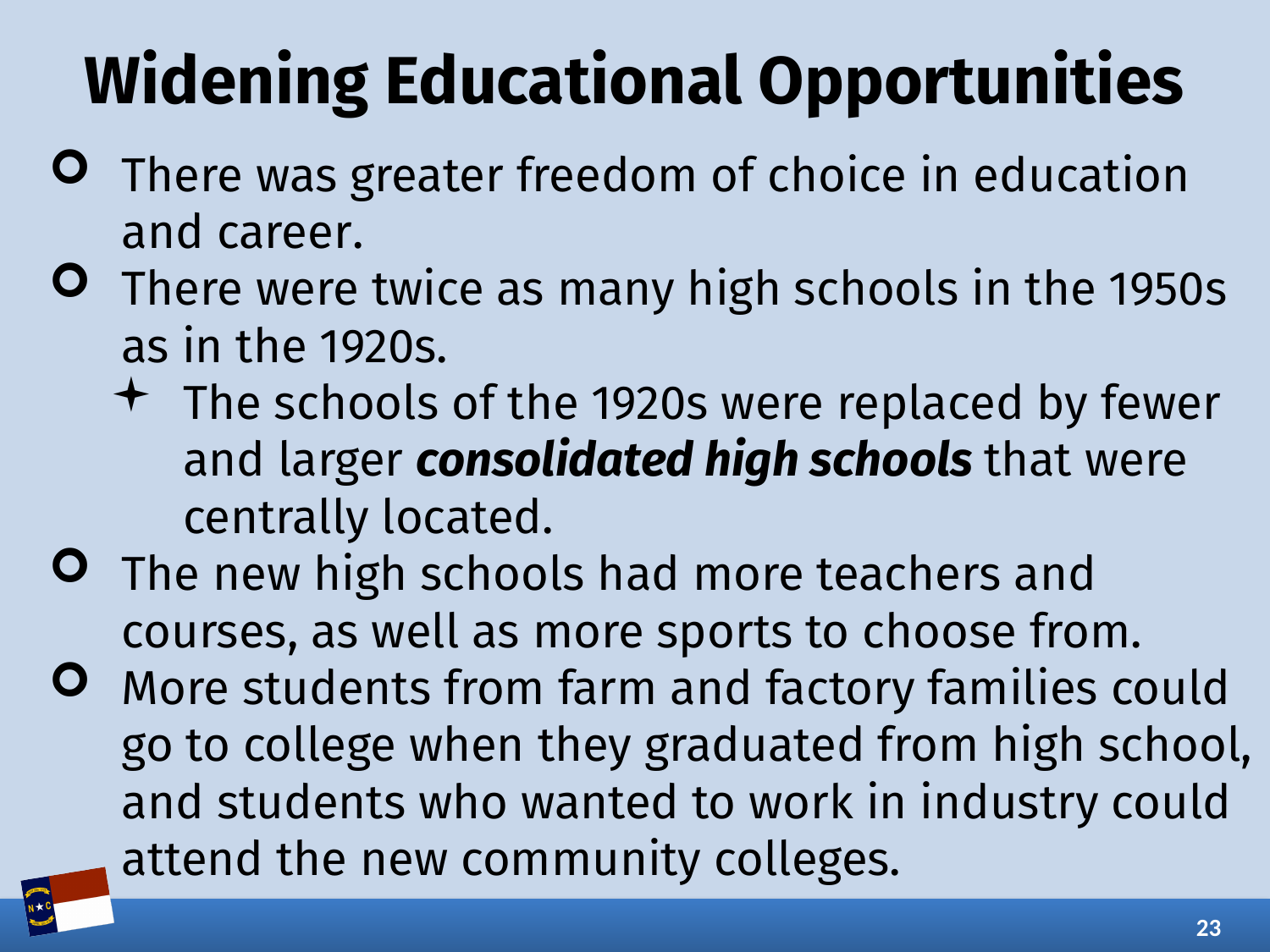

# Widening Educational Opportunities
There was greater freedom of choice in education and career.
There were twice as many high schools in the 1950s as in the 1920s.
The schools of the 1920s were replaced by fewer and larger consolidated high schools that were centrally located.
The new high schools had more teachers and courses, as well as more sports to choose from.
More students from farm and factory families could go to college when they graduated from high school, and students who wanted to work in industry could attend the new community colleges.
23